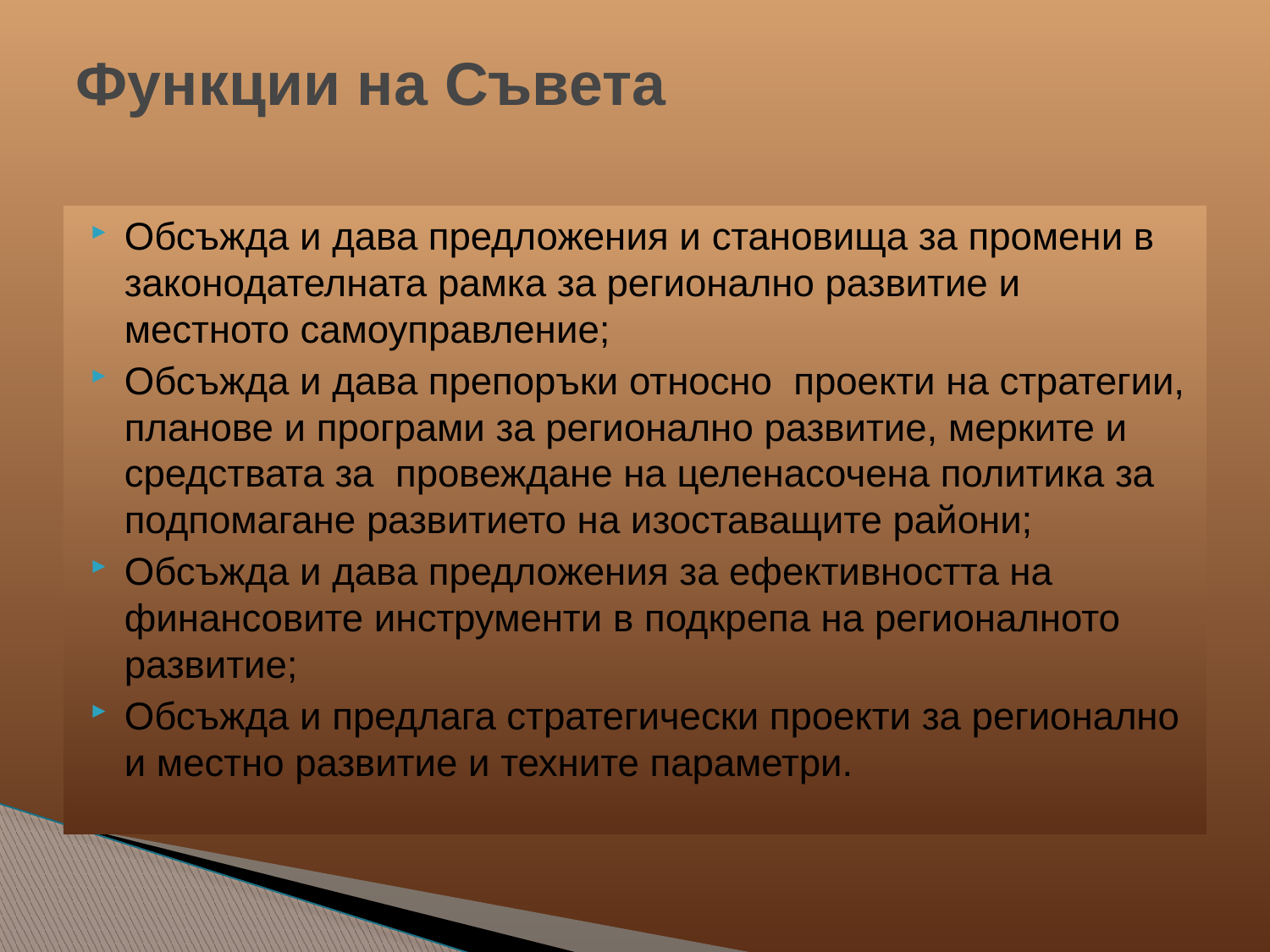

# Функции на Съвета
Обсъжда и дава предложения и становища за промени в законодателната рамка за регионално развитие и местното самоуправление;
Обсъжда и дава препоръки относно  проекти на стратегии, планове и програми за регионално развитие, мерките и средствата за  провеждане на целенасочена политика за  подпомагане развитието на изоставащите райони;
Обсъжда и дава предложения за ефективността на финансовите инструменти в подкрепа на регионалното развитие;
Обсъжда и предлага стратегически проекти за регионално и местно развитие и техните параметри.